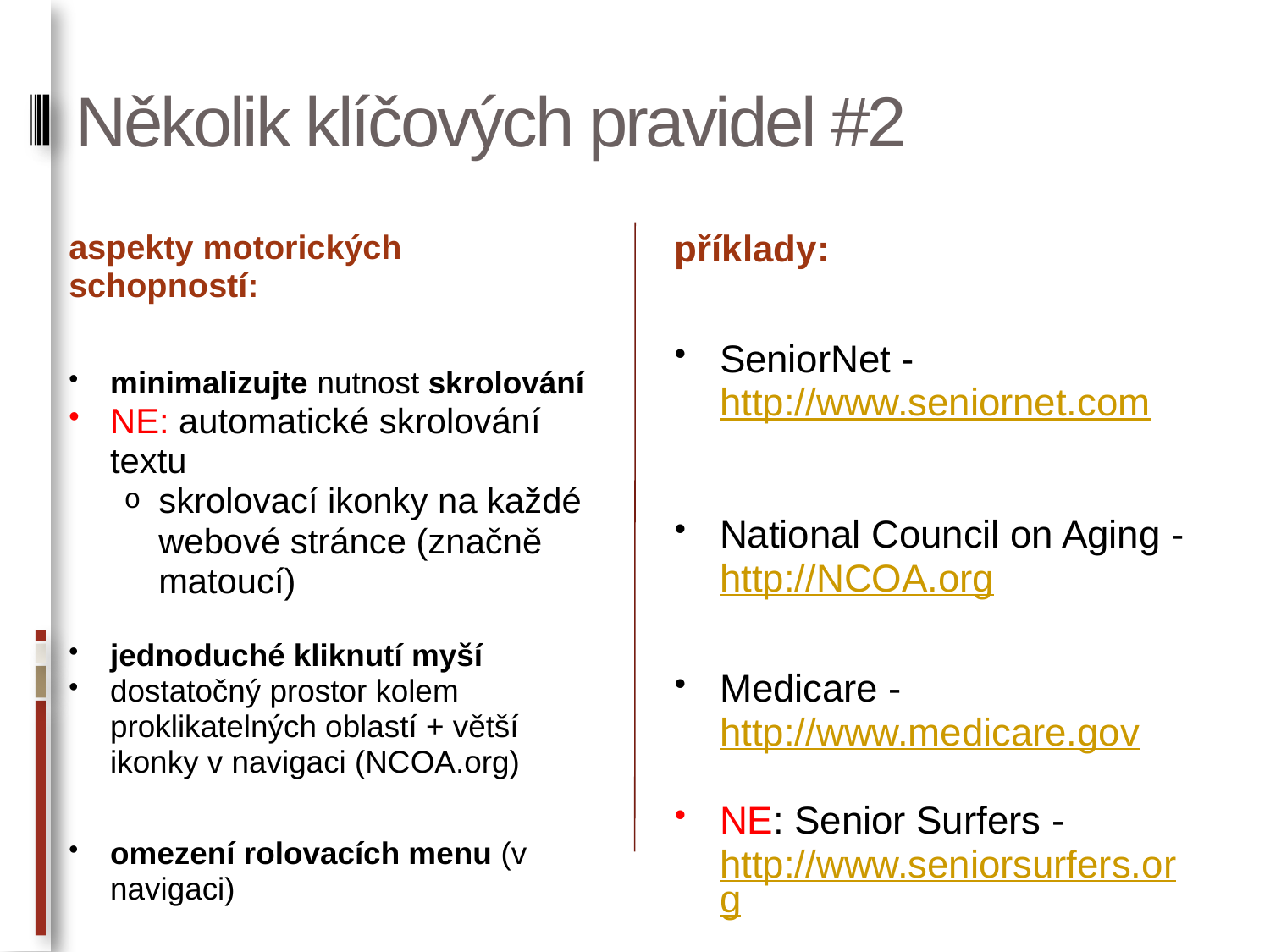

# Několik klíčových pravidel #2
aspekty motorických
schopností:

minimalizujte nutnost skrolování
NE: automatické skrolování textu
skrolovací ikonky na každé webové stránce (značně matoucí)

jednoduché kliknutí myší
dostatočný prostor kolem proklikatelných oblastí + větší ikonky v navigaci (NCOA.org)

omezení rolovacích menu (v navigaci)
příklady:

SeniorNet - http://www.seniornet.com

National Council on Aging - http://NCOA.org

Medicare - http://www.medicare.gov

NE: Senior Surfers - http://www.seniorsurfers.org